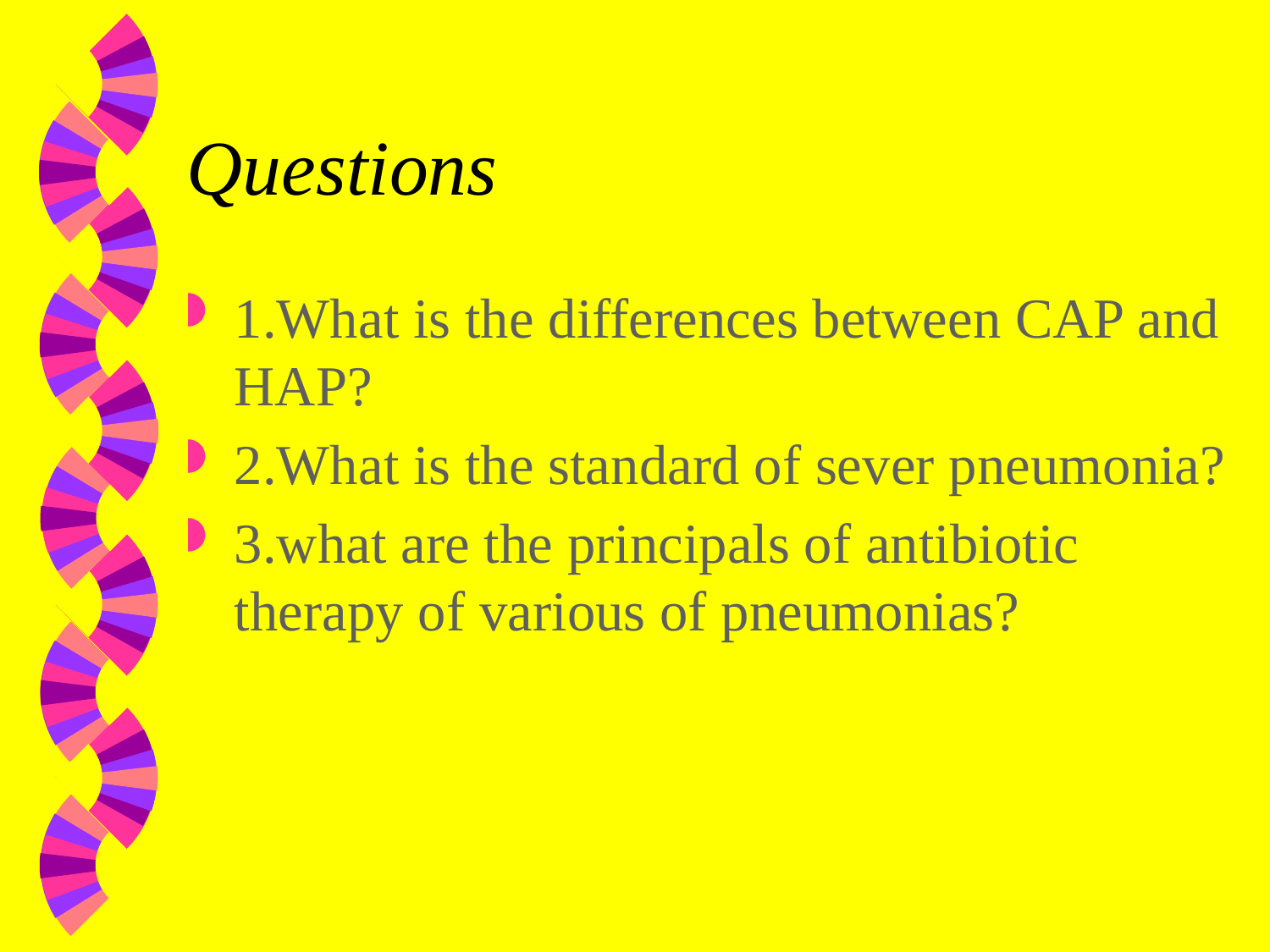

# Questions
1.What is the differences between CAP and HAP?
2.What is the standard of sever pneumonia?
3.what are the principals of antibiotic     therapy of various of pneumonias?